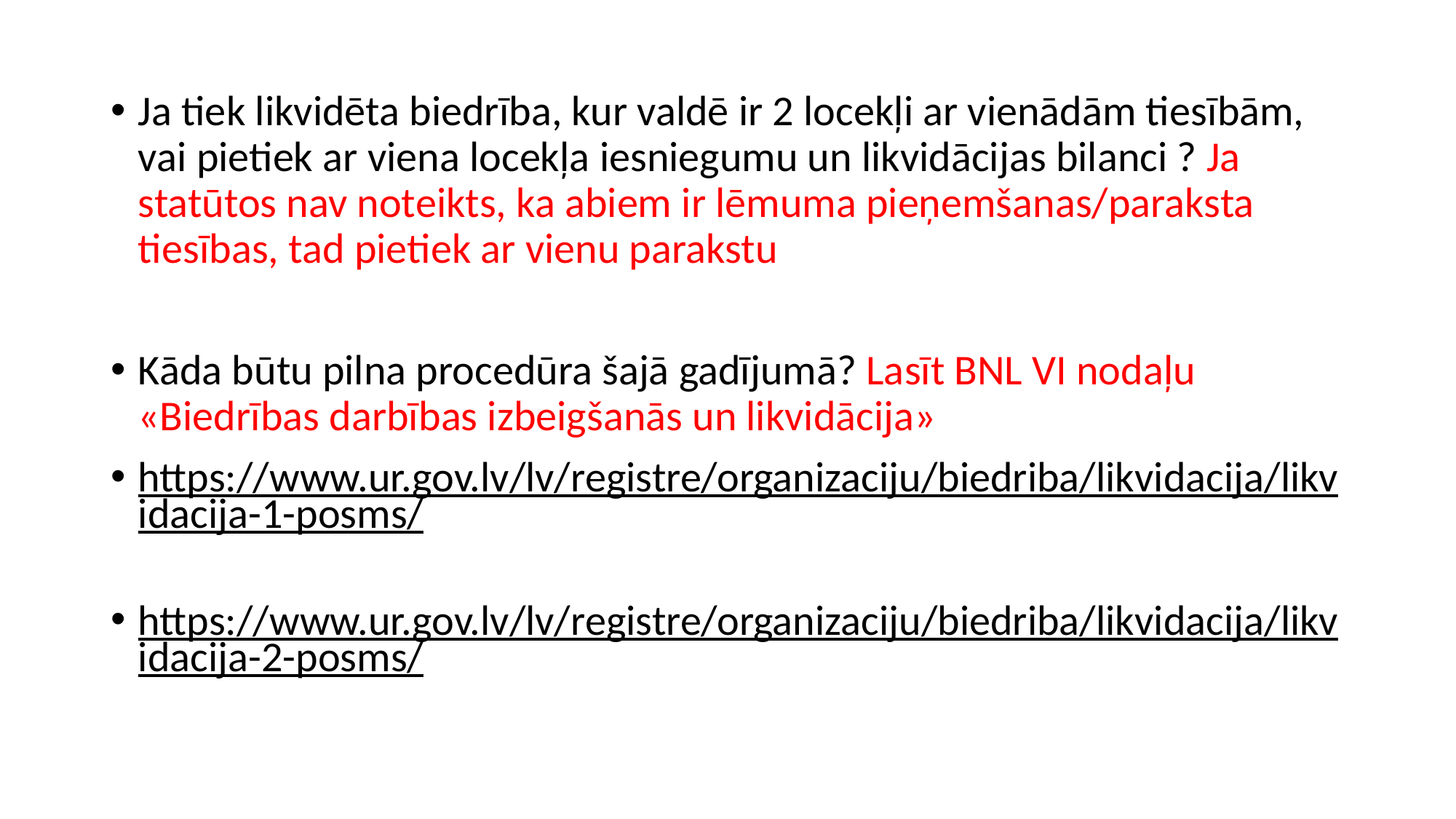

Ja tiek likvidēta biedrība, kur valdē ir 2 locekļi ar vienādām tiesībām, vai pietiek ar viena locekļa iesniegumu un likvidācijas bilanci ? Ja statūtos nav noteikts, ka abiem ir lēmuma pieņemšanas/paraksta tiesības, tad pietiek ar vienu parakstu

Kāda būtu pilna procedūra šajā gadījumā? Lasīt BNL VI nodaļu «Biedrības darbības izbeigšanās un likvidācija»
https://www.ur.gov.lv/lv/registre/organizaciju/biedriba/likvidacija/likvidacija-1-posms/
https://www.ur.gov.lv/lv/registre/organizaciju/biedriba/likvidacija/likvidacija-2-posms/